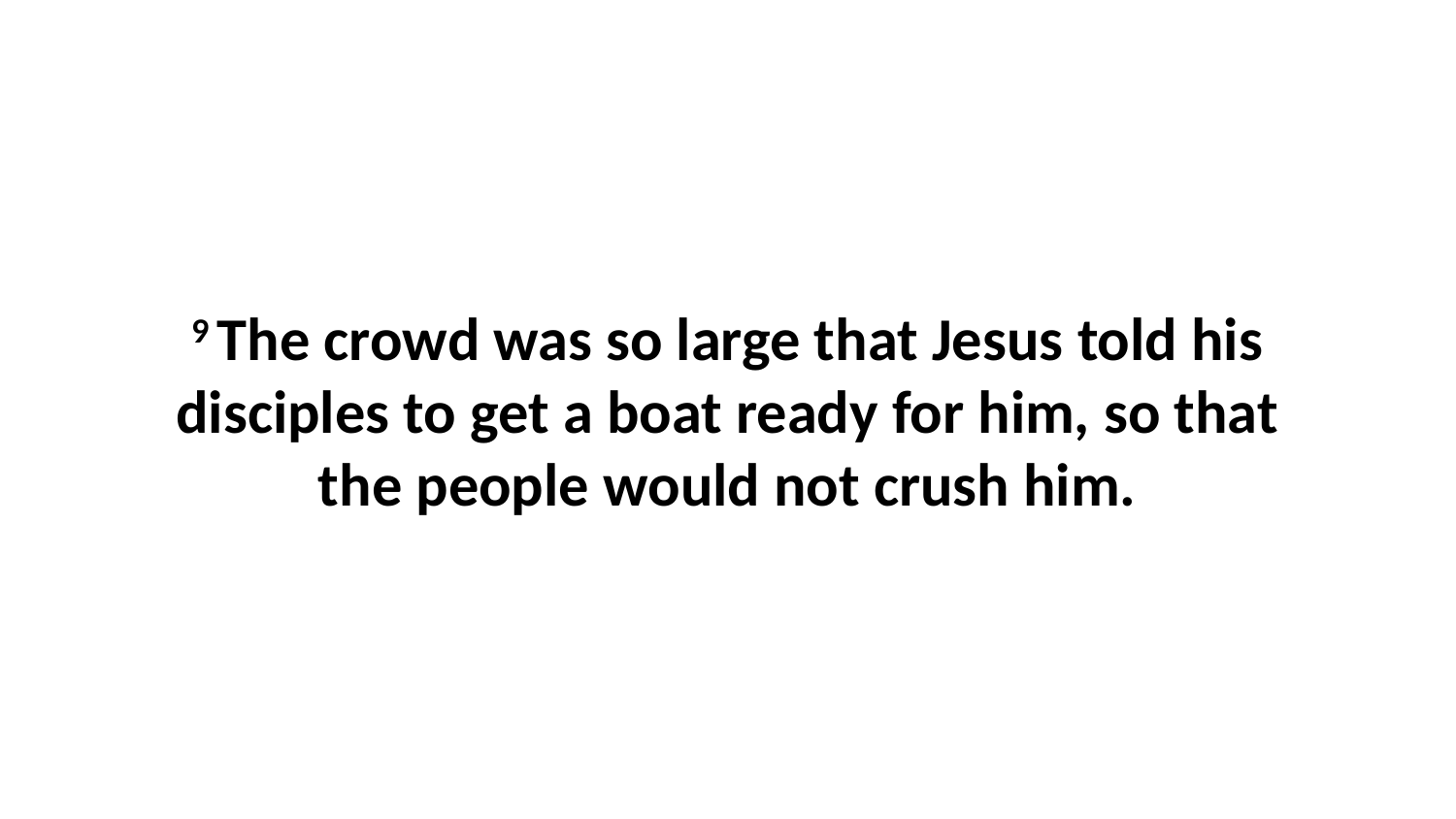

9 The crowd was so large that Jesus told his disciples to get a boat ready for him, so that the people would not crush him.